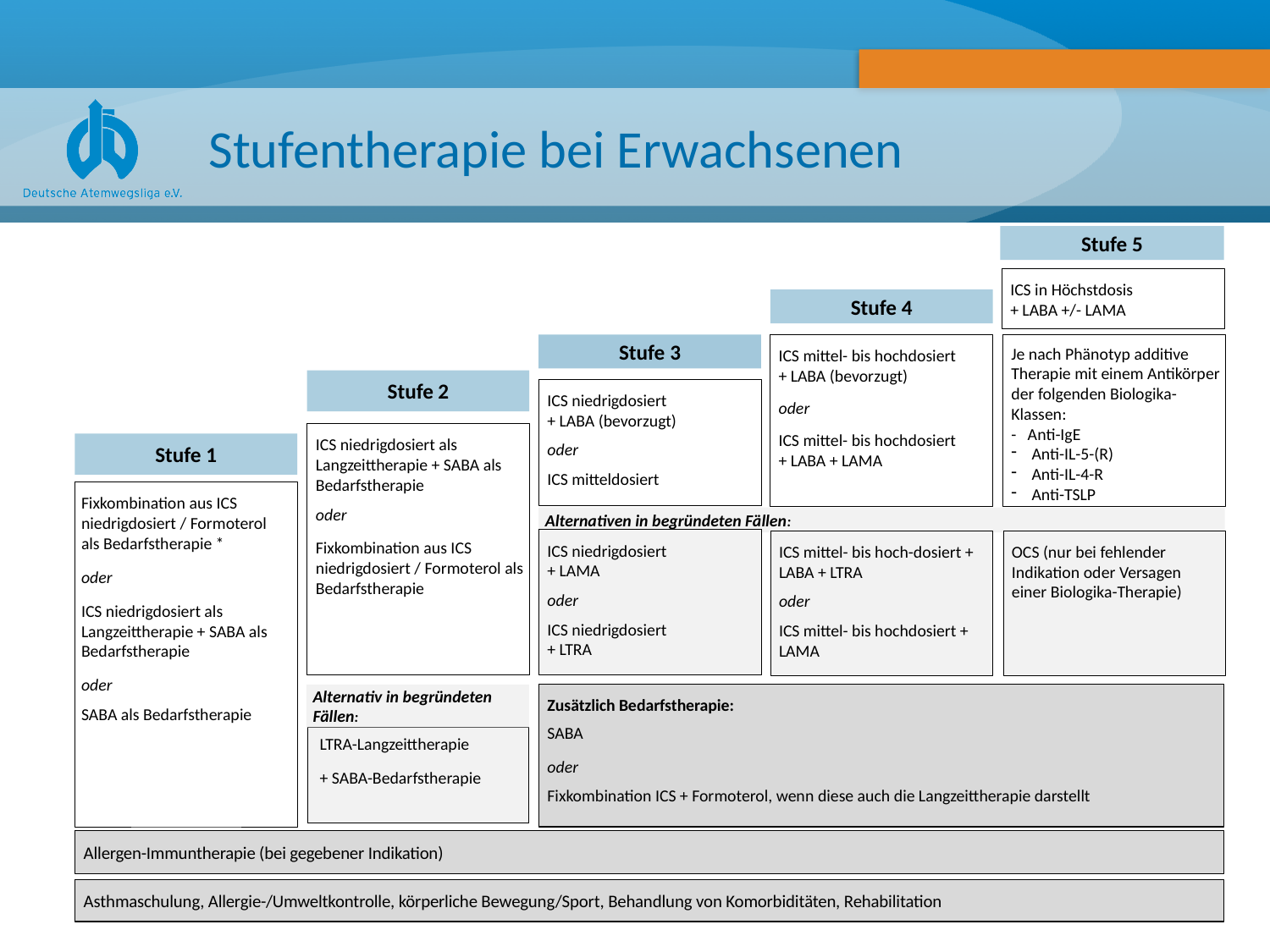

# Stufentherapie bei Erwachsenen
Stufe 5
ICS in Höchstdosis
+ LABA +/- LAMA

Stufe 4
Je nach Phänotyp additive Therapie mit einem Antikörper der folgenden Biologika-Klassen:
-   Anti-IgE
Anti-IL-5-(R)
Anti-IL-4-R
Anti-TSLP

ICS mittel- bis hochdosiert
+ LABA (bevorzugt)
oder
ICS mittel- bis hochdosiert
+ LABA + LAMA
Stufe 3
Stufe 2
ICS niedrigdosiert
+ LABA (bevorzugt)
oder
ICS mitteldosiert
ICS niedrigdosiert als Langzeittherapie + SABA als Bedarfstherapie
oder
Fixkombination aus ICS niedrigdosiert / Formoterol als Bedarfstherapie
Stufe 1
Fixkombination aus ICS niedrigdosiert / Formoterol als Bedarfstherapie *
oder
ICS niedrigdosiert als Langzeittherapie + SABA als Bedarfstherapie
oder
SABA als Bedarfstherapie

Alternativen in begründeten Fällen:
ICS niedrigdosiert
+ LAMA
oder
ICS niedrigdosiert
+ LTRA
ICS mittel- bis hoch-dosiert + LABA + LTRA
oder
ICS mittel- bis hochdosiert + LAMA
OCS (nur bei fehlender Indikation oder Versagen einer Biologika-Therapie)
Zusätzlich Bedarfstherapie:
SABA
oder
Fixkombination ICS + Formoterol, wenn diese auch die Langzeittherapie darstellt

LTRA-Langzeittherapie
+ SABA-Bedarfstherapie

Allergen-Immuntherapie (bei gegebener Indikation)
Asthmaschulung, Allergie-/Umweltkontrolle, körperliche Bewegung/Sport, Behandlung von Komorbiditäten, Rehabilitation
Alternativ in begründeten Fällen: